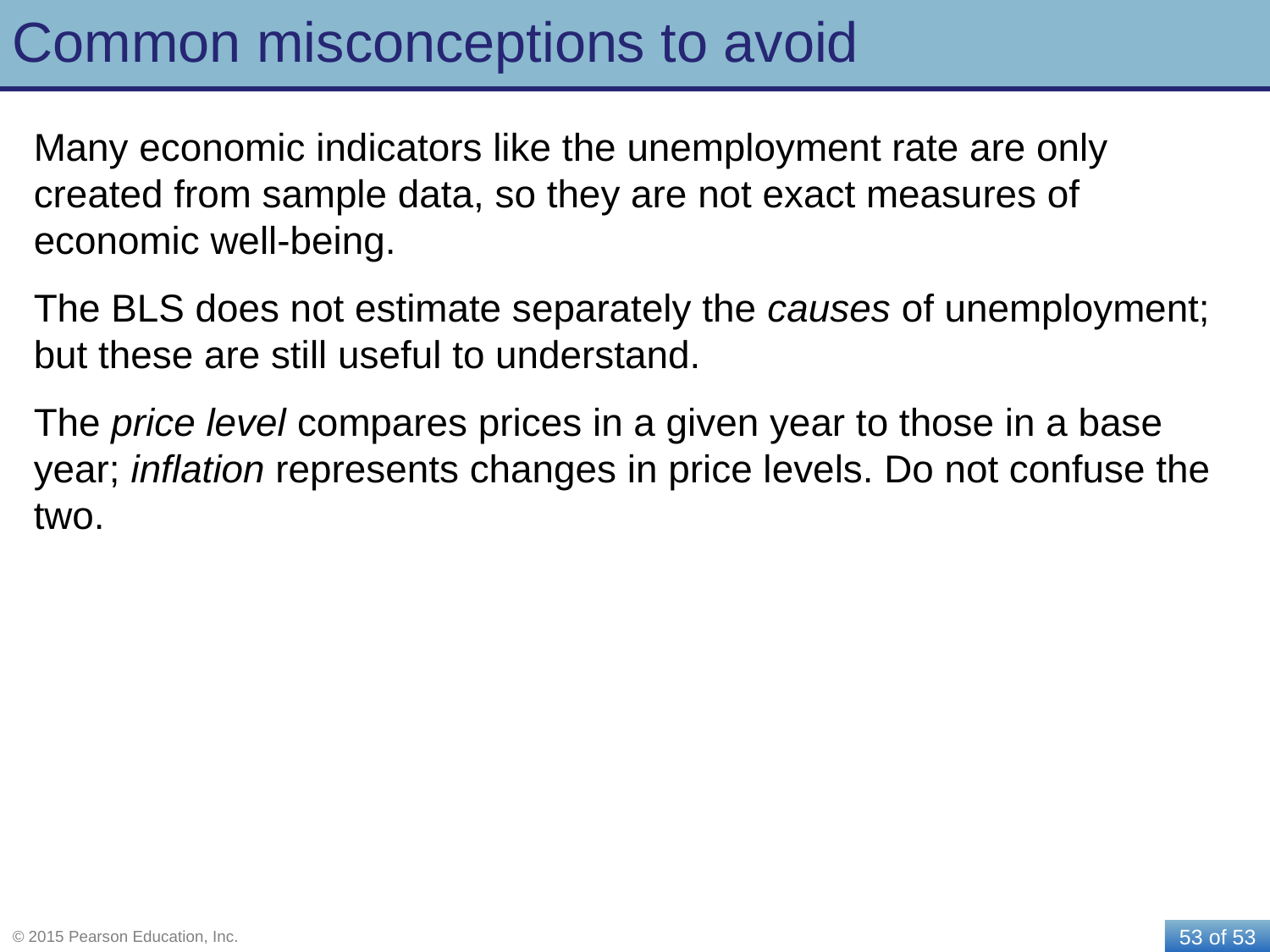

# Common misconceptions to avoid
Many economic indicators like the unemployment rate are only created from sample data, so they are not exact measures of economic well-being.
The BLS does not estimate separately the causes of unemployment; but these are still useful to understand.
The price level compares prices in a given year to those in a base year; inflation represents changes in price levels. Do not confuse the two.